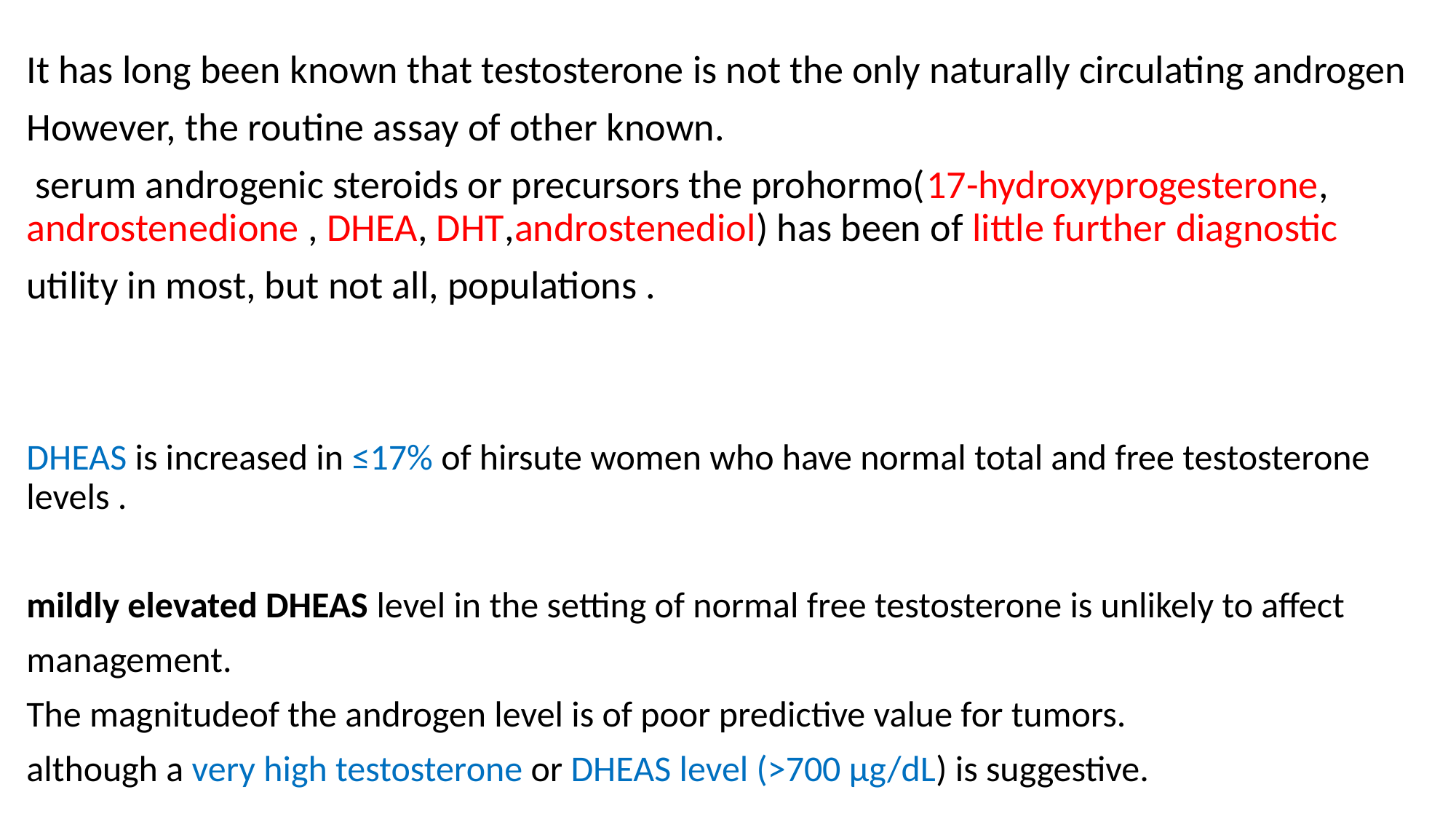

#
It has long been known that testosterone is not the only naturally circulating androgen
However, the routine assay of other known.
 serum androgenic steroids or precursors the prohormo(17-hydroxyprogesterone, androstenedione , DHEA, DHT,androstenediol) has been of little further diagnostic
utility in most, but not all, populations .

DHEAS is increased in ≤17% of hirsute women who have normal total and free testosterone levels .

mildly elevated DHEAS level in the setting of normal free testosterone is unlikely to affect
management.
The magnitudeof the androgen level is of poor predictive value for tumors.
although a very high testosterone or DHEAS level (>700 µg/dL) is suggestive.